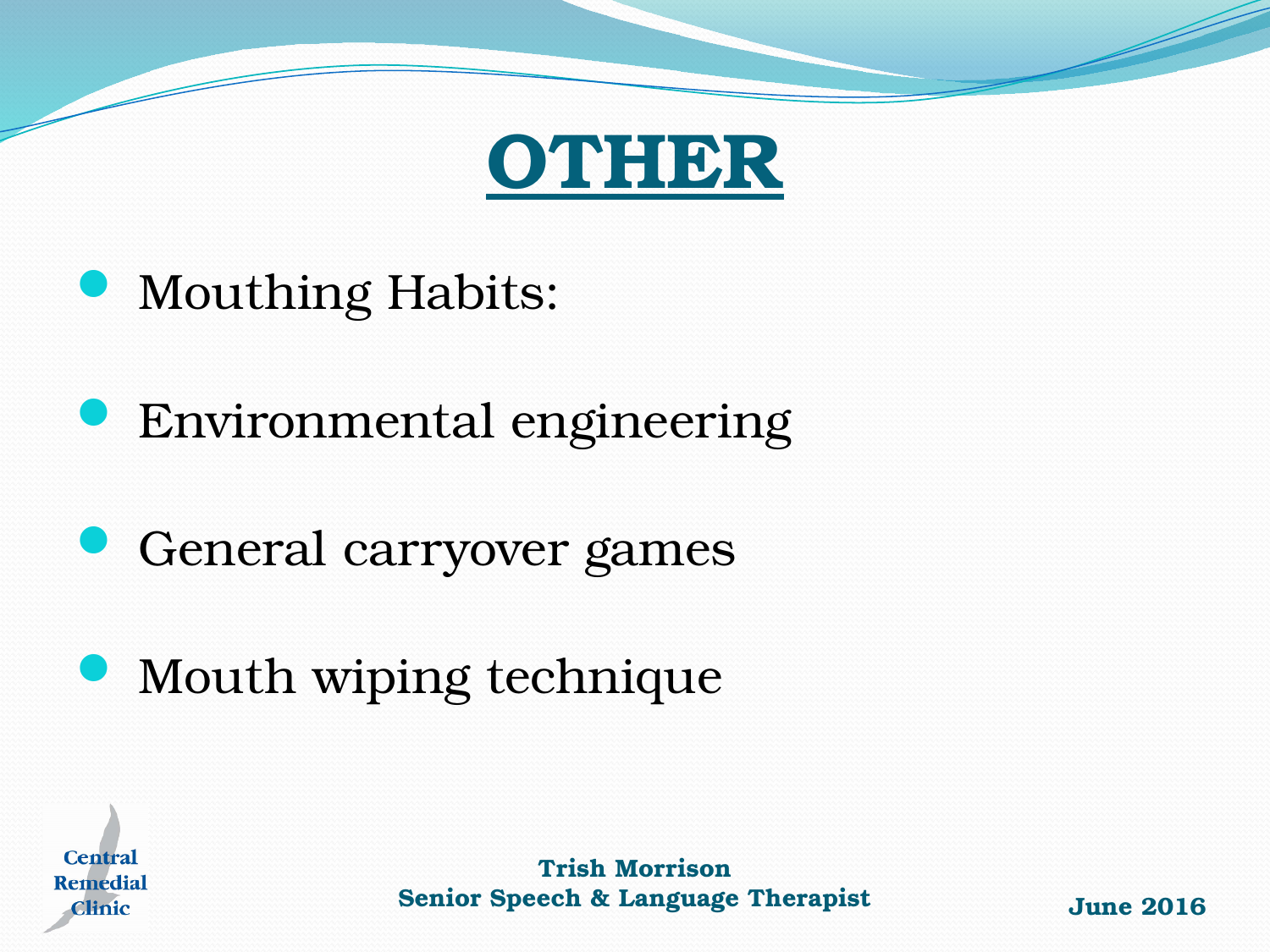

# OTHER
 Mouthing Habits:
 Environmental engineering
 General carryover games
 Mouth wiping technique
Trish Morrison
Senior Speech & Language Therapist

June 2016